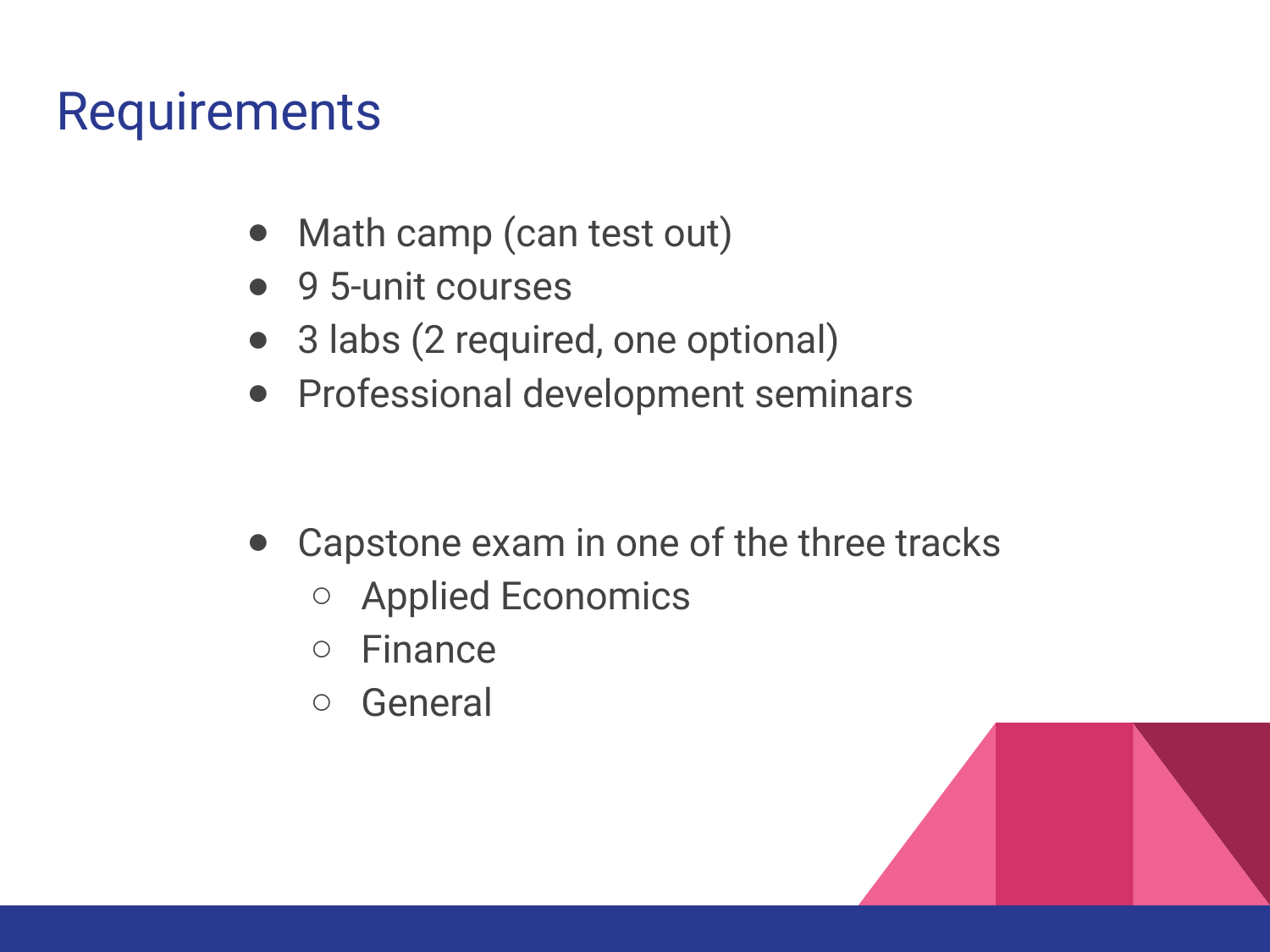

# Requirements
Math camp (can test out)
9 5-unit courses
3 labs (2 required, one optional)
Professional development seminars

Capstone exam in one of the three tracks
Applied Economics
Finance
General